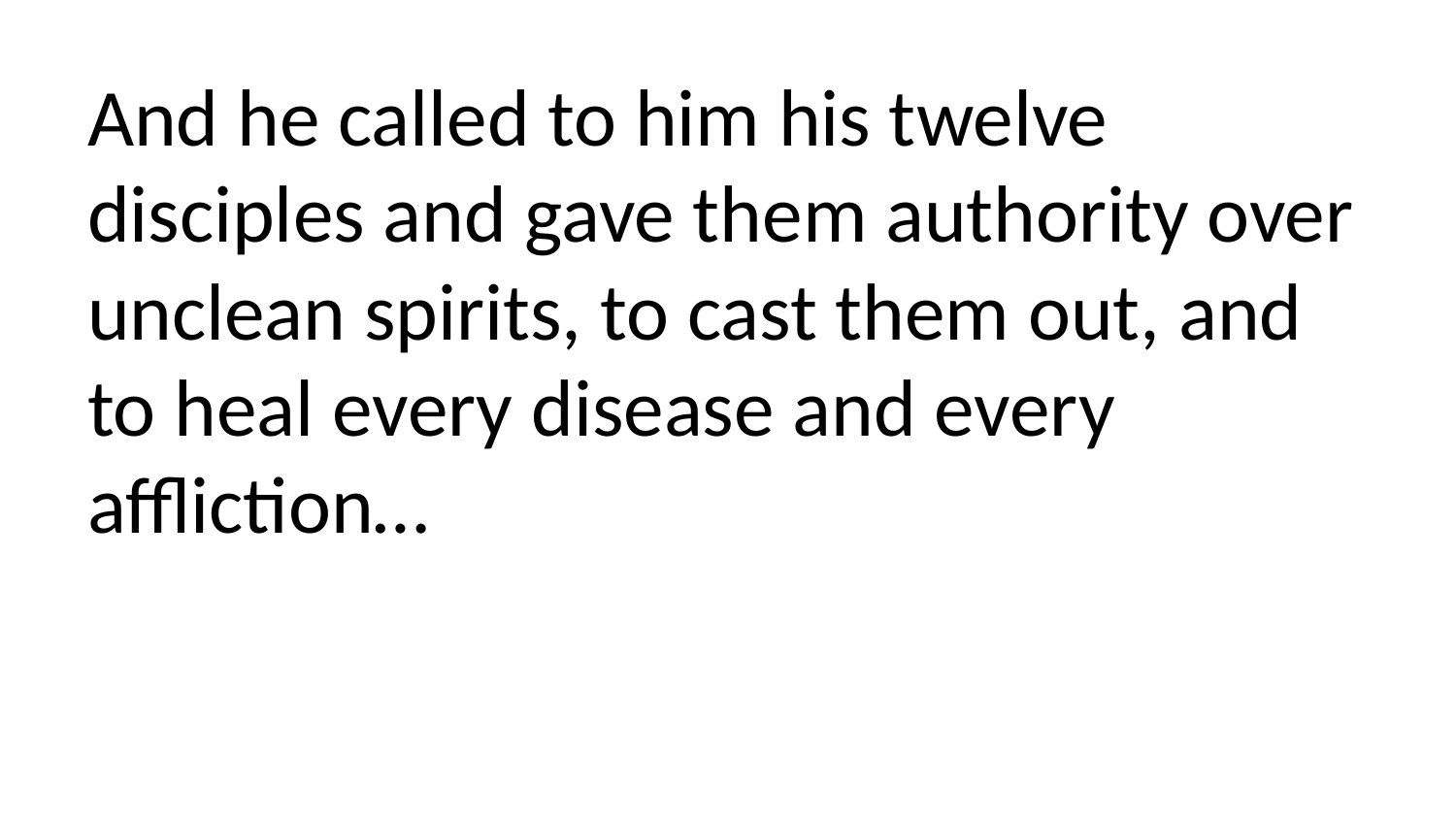

And he called to him his twelve disciples and gave them authority over unclean spirits, to cast them out, and to heal every disease and every affliction…